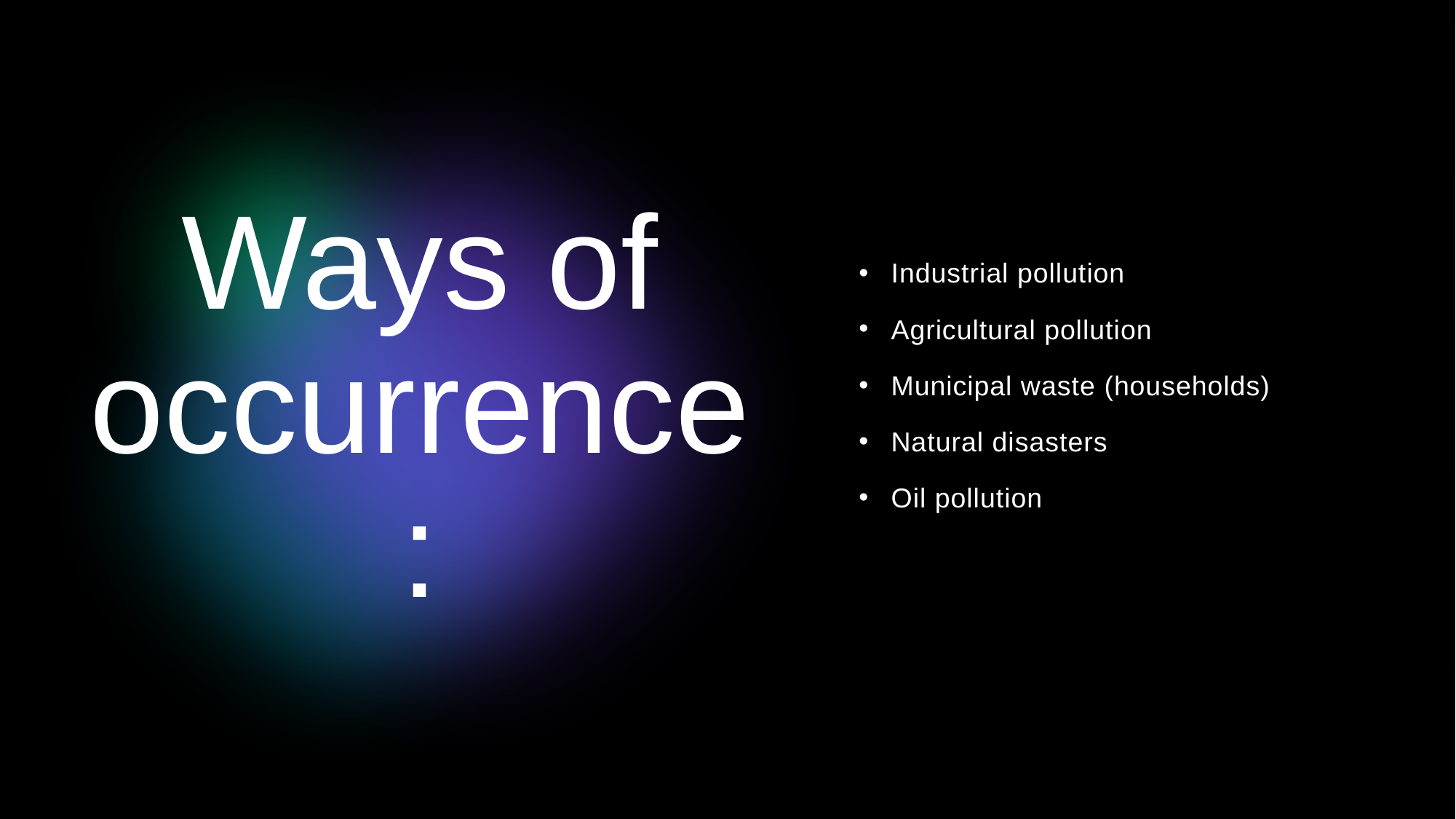

Industrial pollution
Agricultural pollution
Municipal waste (households)
Natural disasters
Oil pollution

# Ways of occurrence: